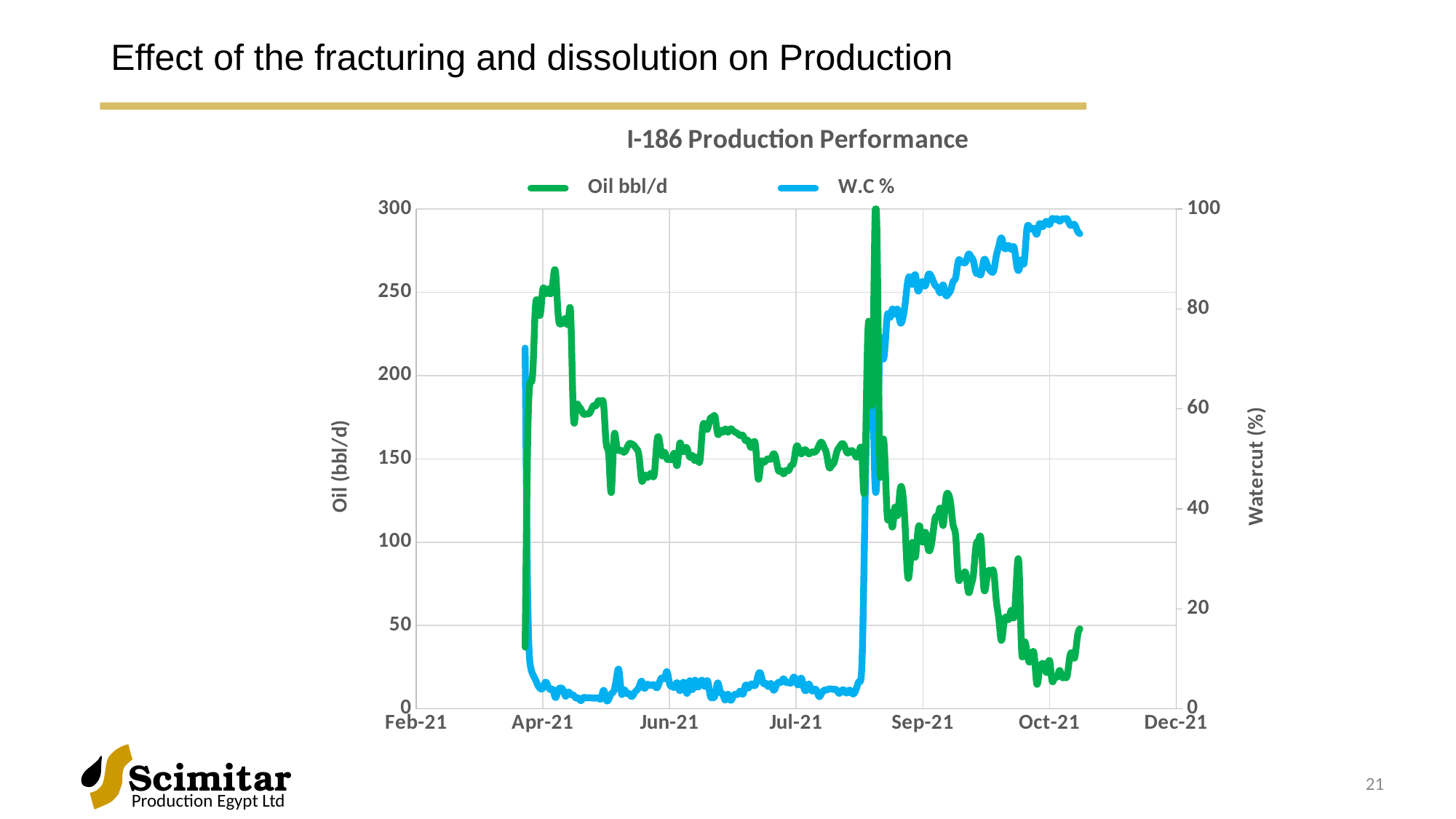

# Effect of the fracturing and dissolution on Production

### Chart: I-186 Production Performance

| Category |     Oil bbl/d  |     W.C %  |
|---|---|---|
21